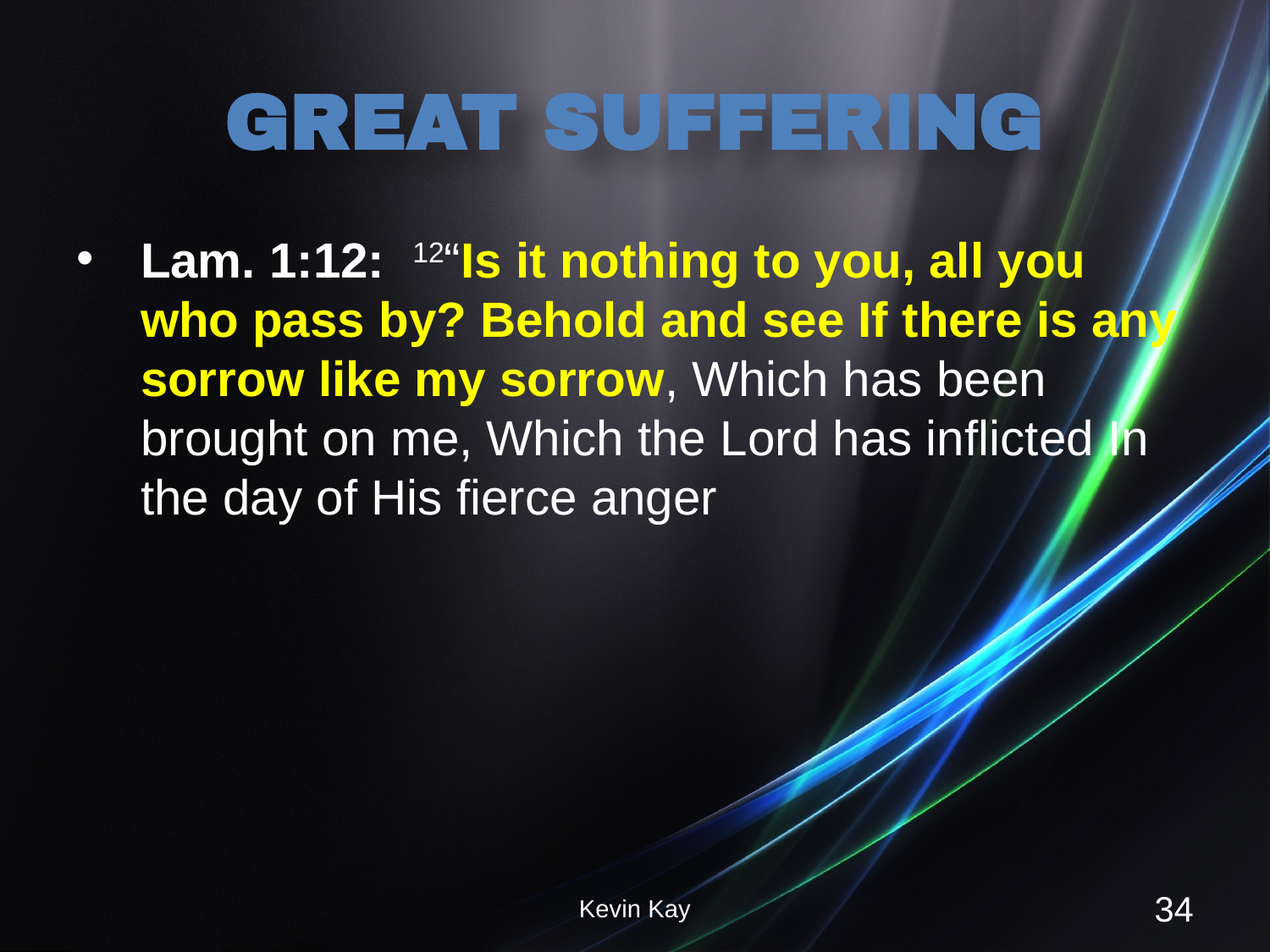

# Great suffering
Lam. 1:12:  12“Is it nothing to you, all you who pass by? Behold and see If there is any sorrow like my sorrow, Which has been brought on me, Which the Lord has inflicted In the day of His fierce anger
Kevin Kay
34